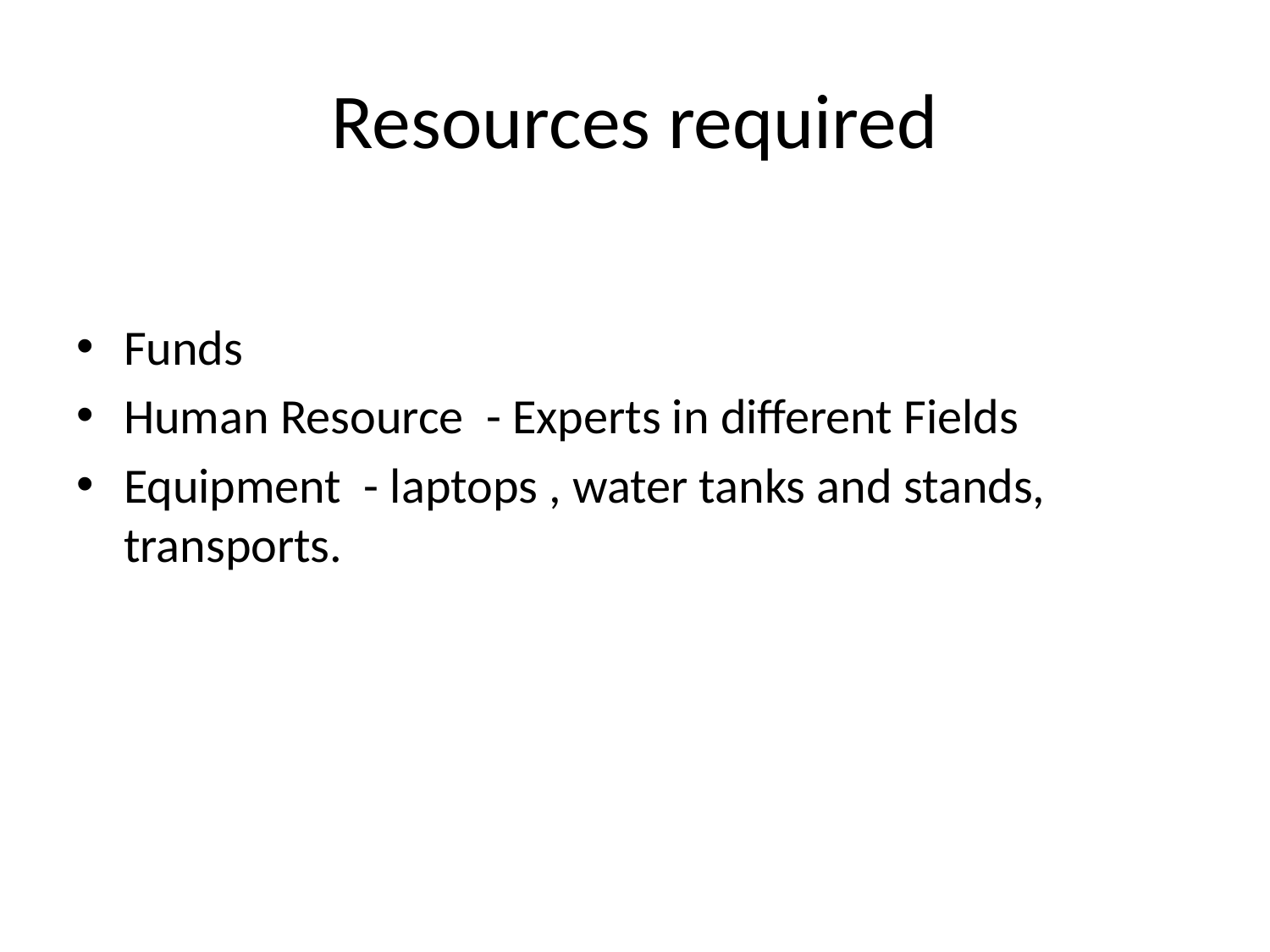

# Resources required

Funds
Human Resource  - Experts in different Fields
Equipment  - laptops , water tanks and stands, transports.